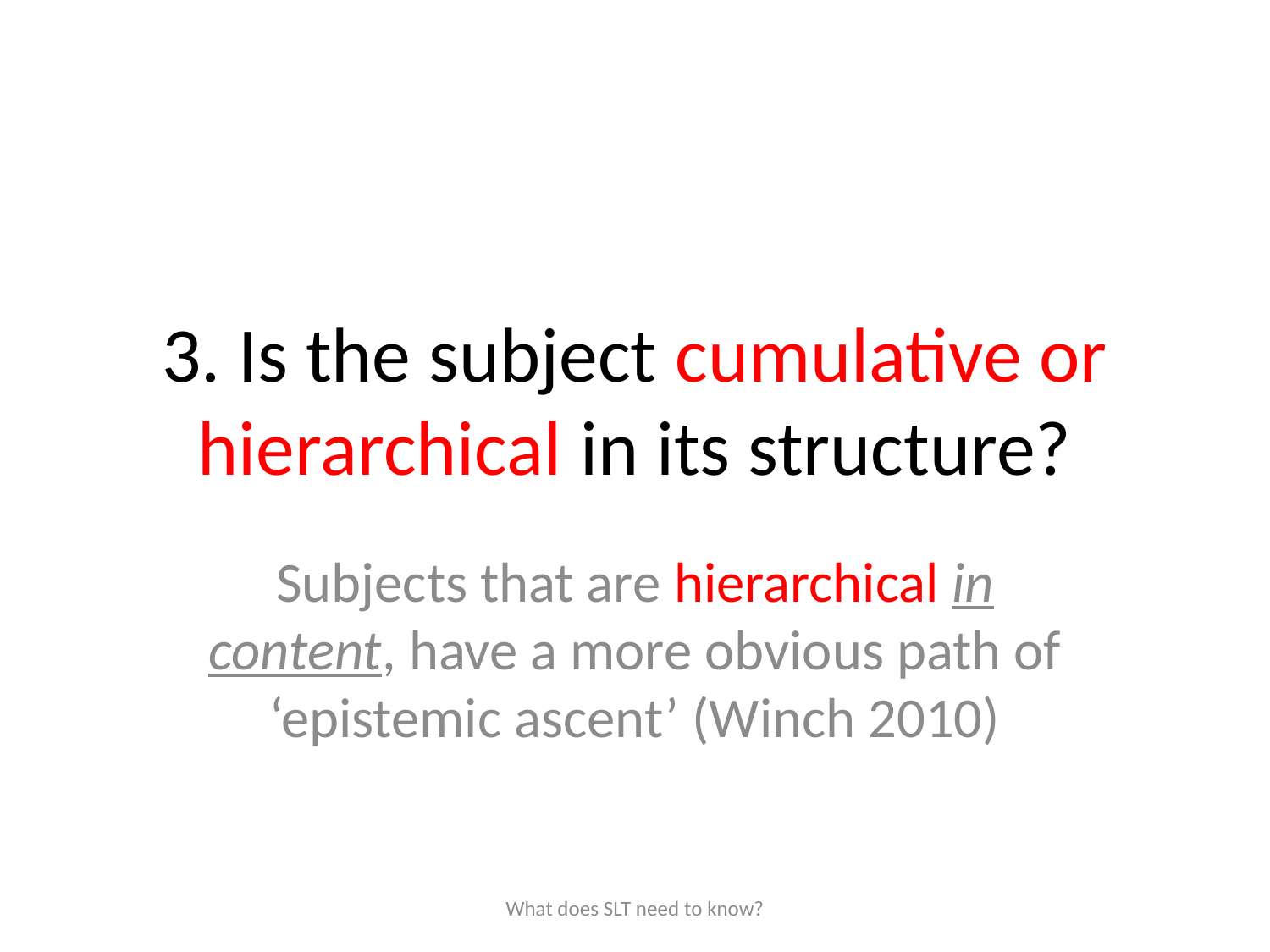

# 3. Is the subject cumulative or hierarchical in its structure?
Subjects that are hierarchical in content, have a more obvious path of ‘epistemic ascent’ (Winch 2010)
What does SLT need to know?